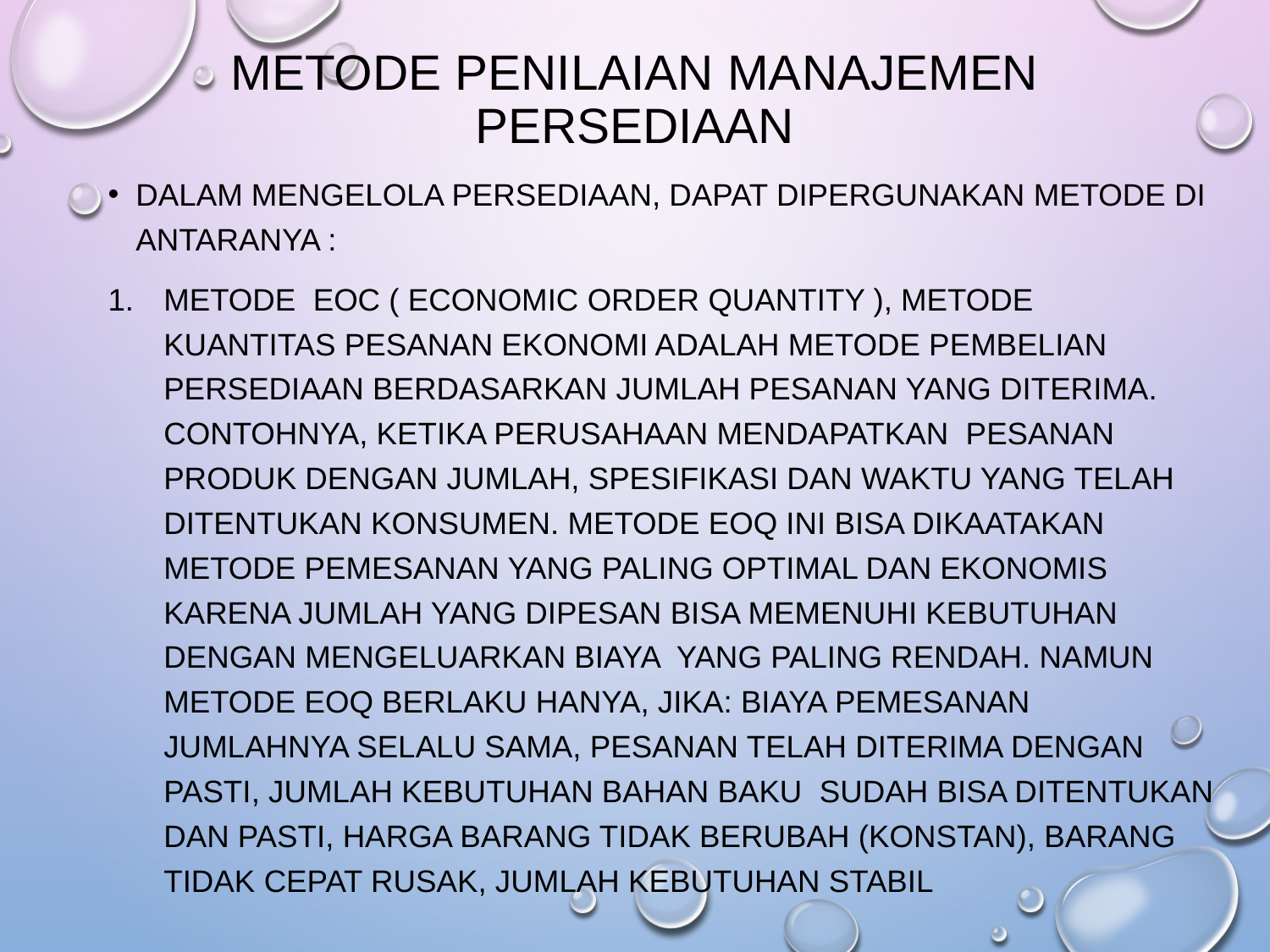

# Metode penilaian manajemen persediaan
Dalam mengelola persediaan, dapat dipergunakan metode di antaranya :
Metode  eoc ( economic order quantity ), metode  kuantitas pesanan ekonomi adalah metode pembelian persediaan berdasarkan jumlah pesanan yang diterima. Contohnya, ketika perusahaan mendapatkan  pesanan  produk dengan jumlah, spesifikasi dan waktu yang telah ditentukan konsumen. Metode eoq ini bisa dikaatakan metode pemesanan yang paling optimal dan ekonomis  karena jumlah yang dipesan bisa memenuhi kebutuhan dengan mengeluarkan biaya  yang paling rendah. Namun metode eoq berlaku hanya, jika: biaya pemesanan jumlahnya selalu sama, pesanan telah diterima dengan pasti, jumlah kebutuhan bahan baku  sudah bisa ditentukan dan pasti, harga barang tidak berubah (konstan), barang tidak cepat rusak, jumlah kebutuhan stabil